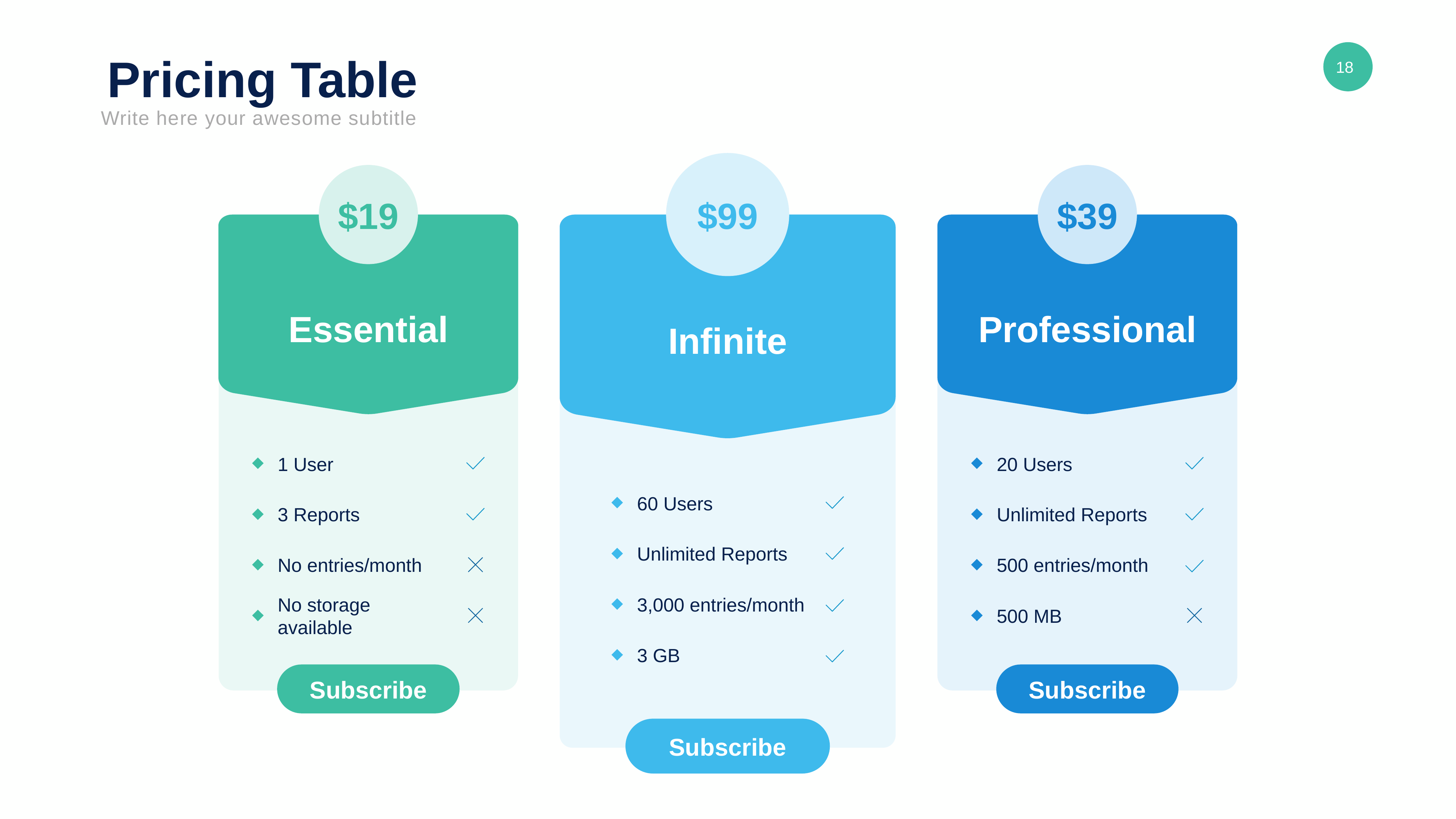

Pricing Table
Write here your awesome subtitle

$19
$99
$39

Essential
Professional
Infinite

1 User
20 Users

60 Users

3 Reports
Unlimited Reports

Unlimited Reports

No entries/month
500 entries/month

3,000 entries/month

No storage available
500 MB

3 GB

Subscribe
Subscribe

Subscribe